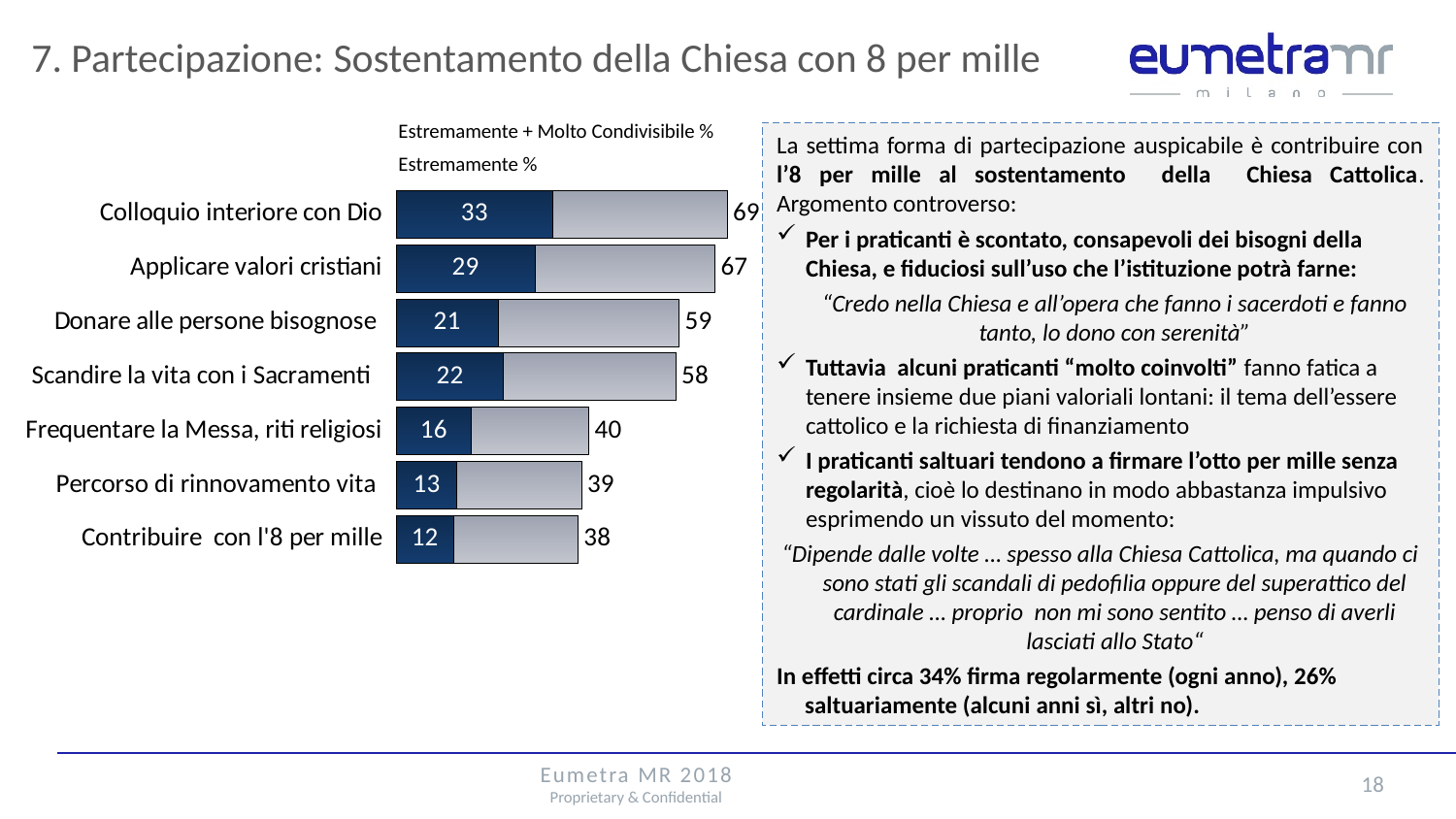

7. Partecipazione: Sostentamento della Chiesa con 8 per mille
Estremamente + Molto Condivisibile %
La settima forma di partecipazione auspicabile è contribuire con l’8 per mille al sostentamento  della  Chiesa Cattolica. Argomento controverso:
Per i praticanti è scontato, consapevoli dei bisogni della Chiesa, e fiduciosi sull’uso che l’istituzione potrà farne:
“Credo nella Chiesa e all’opera che fanno i sacerdoti e fanno tanto, lo dono con serenità”
Tuttavia  alcuni praticanti “molto coinvolti” fanno fatica a tenere insieme due piani valoriali lontani: il tema dell’essere cattolico e la richiesta di finanziamento
I praticanti saltuari tendono a firmare l’otto per mille senza regolarità, cioè lo destinano in modo abbastanza impulsivo esprimendo un vissuto del momento:
“Dipende dalle volte … spesso alla Chiesa Cattolica, ma quando ci sono stati gli scandali di pedofilia oppure del superattico del cardinale … proprio  non mi sono sentito … penso di averli lasciati allo Stato“
In effetti circa 34% firma regolarmente (ogni anno), 26% saltuariamente (alcuni anni sì, altri no).
Estremamente %

### Chart

| Category | Molto +Abbastanza | Molto |
|---|---|---|
| Colloquio interiore con Dio | 69.12957048785279 | 32.71745902807823 |
| Applicare valori cristiani | 66.60666058871887 | 28.96841303827931 |
| Donare alle persone bisognose  | 59.12167874753784 | 21.26275907896989 |
| Scandire la vita con i Sacramenti   | 58.4239612302997 | 22.415865104582814 |
| Frequentare la Messa, riti religiosi | 40.26292076376121 | 15.7100540410481 |
| Percorso di rinnovamento vita  | 38.72880657191981 | 12.70075504798219 |
| Contribuire  con l'8 per mille | 38.0 | 12.0 |